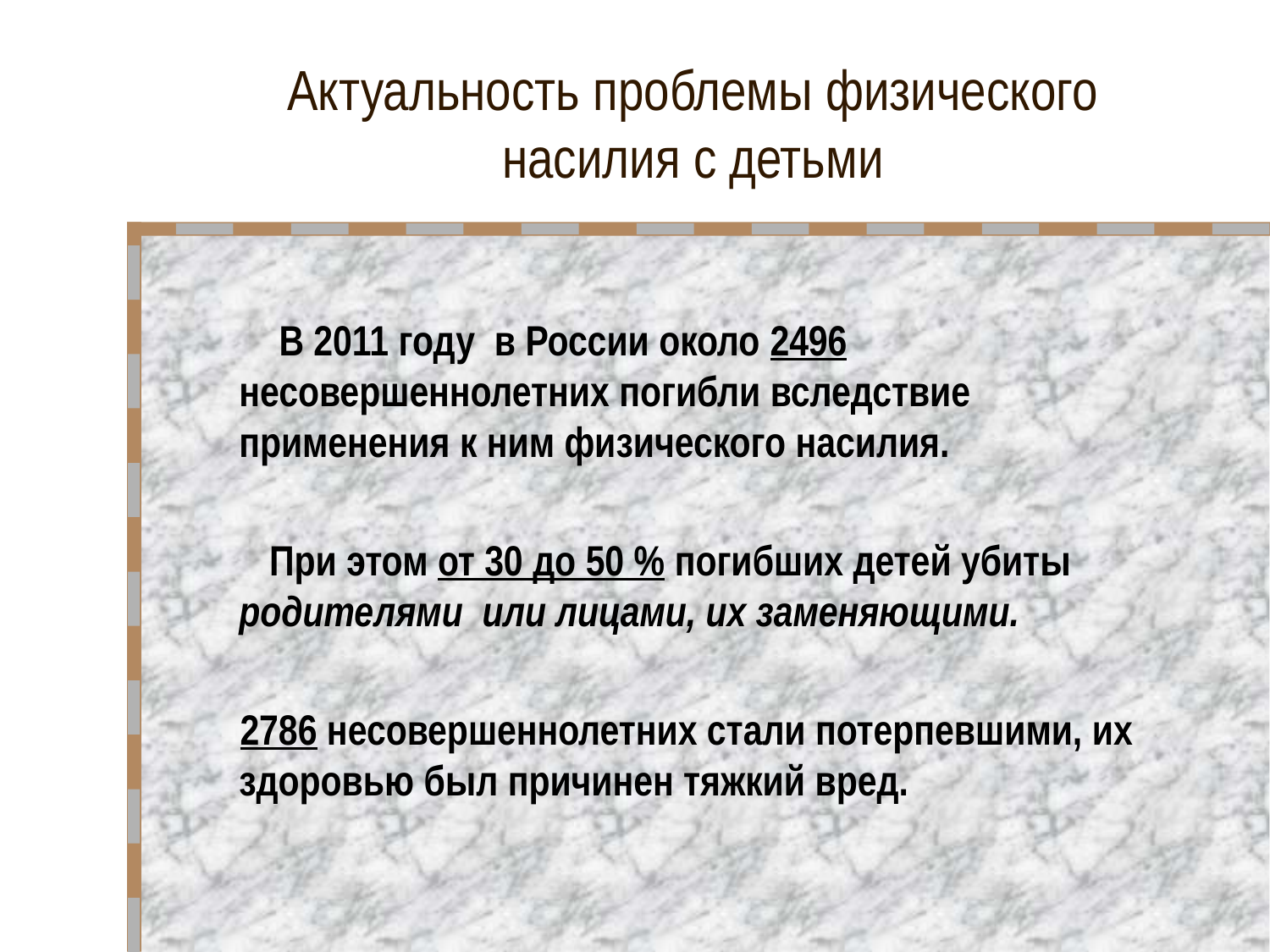

# Актуальность проблемы физического насилия с детьми

         В 2011 году  в России около 2496 несовершеннолетних погибли вследствие применения к ним физического насилия.

        При этом от 30 до 50 % погибших детей убиты родителями  или лицами, их заменяющими.

     2786 несовершеннолетних стали потерпевшими, их здоровью был причинен тяжкий вред.